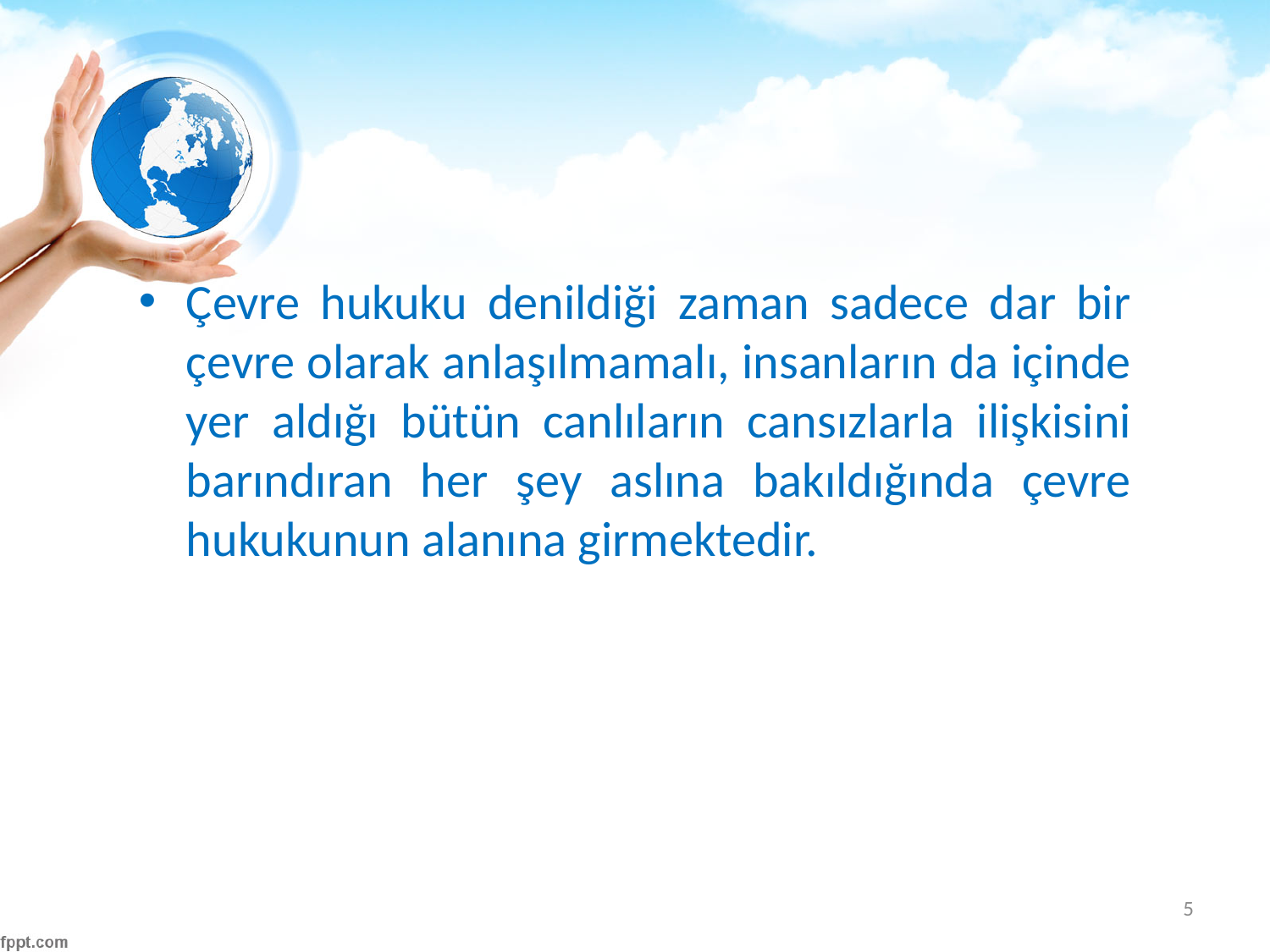

#
Çevre hukuku denildiği zaman sadece dar bir çevre olarak anlaşılmamalı, insanların da içinde yer aldığı bütün canlıların cansızlarla ilişkisini barındıran her şey aslına bakıldığında çevre hukukunun alanına girmektedir.
5